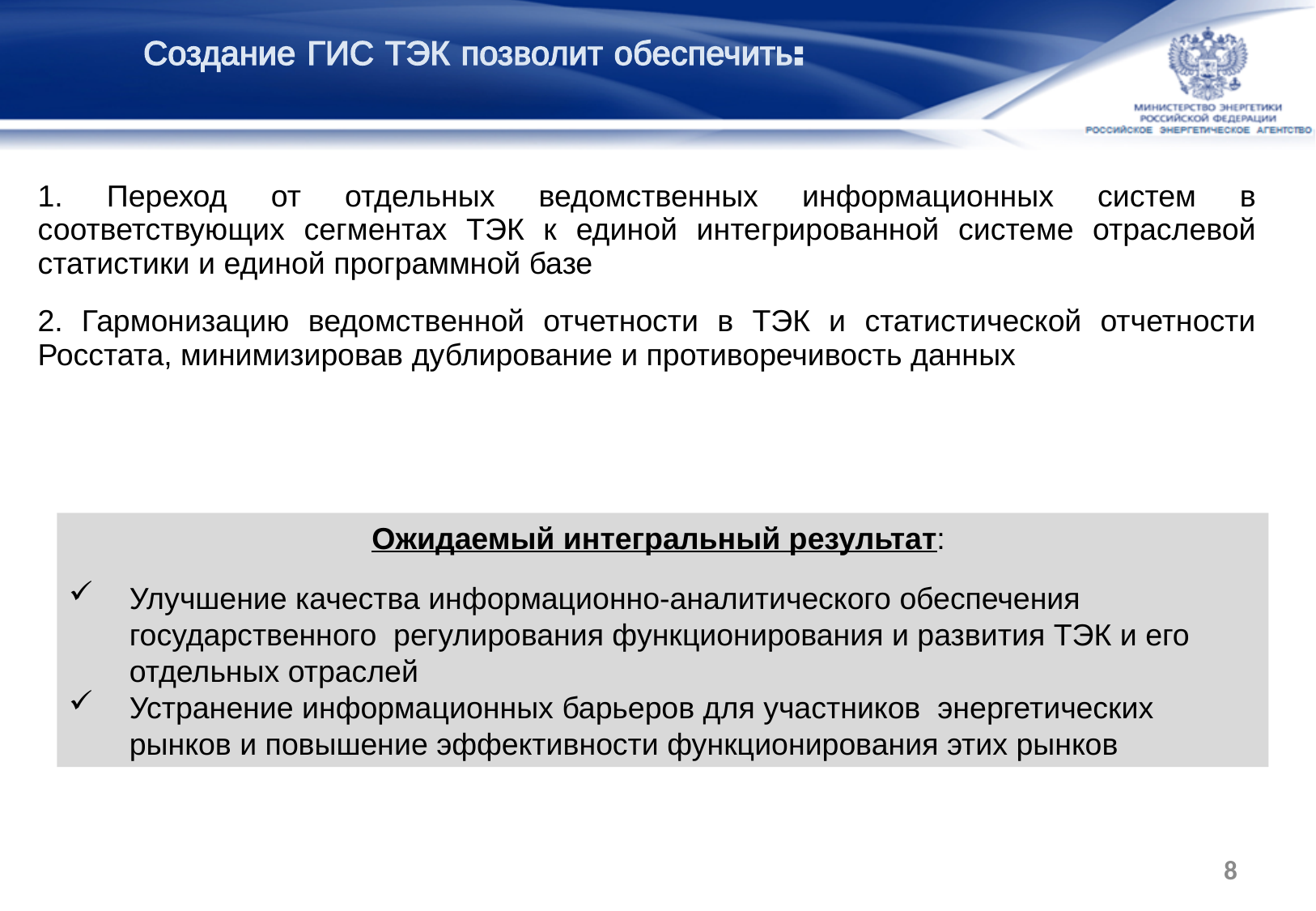

Создание ГИС ТЭК позволит обеспечить:

1. Переход от отдельных ведомственных информационных систем в соответствующих сегментах ТЭК к единой интегрированной системе отраслевой статистики и единой программной базе

2. Гармонизацию ведомственной отчетности в ТЭК и статистической отчетности Росстата, минимизировав дублирование и противоречивость данных
Ожидаемый интегральный результат:

Улучшение качества информационно-аналитического обеспечения государственного  регулирования функционирования и развития ТЭК и его отдельных отраслей
Устранение информационных барьеров для участников  энергетических рынков и повышение эффективности функционирования этих рынков
8